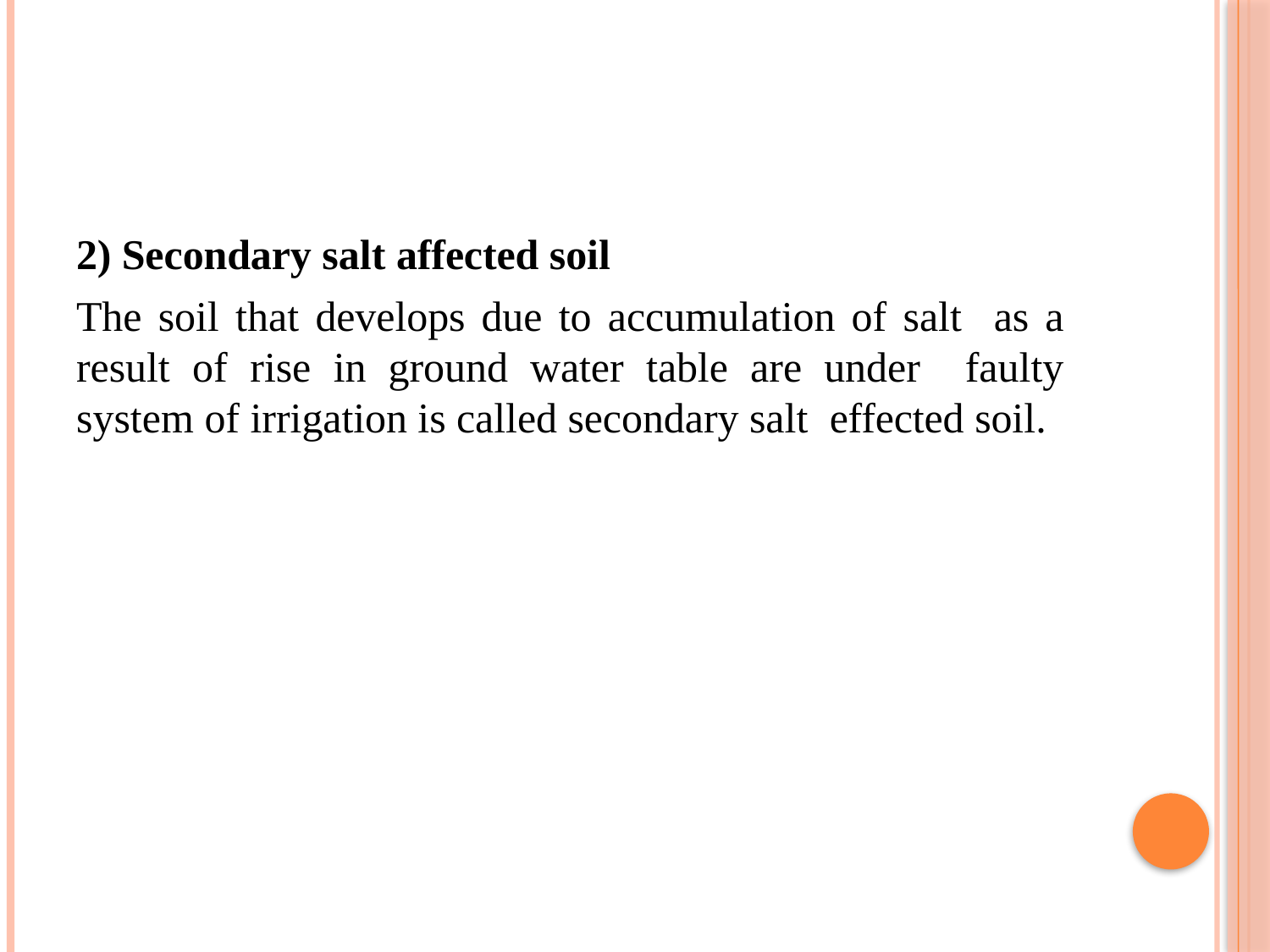

2) Secondary salt affected soil
The soil that develops due to accumulation of salt  as a result of rise in ground water table are under  faulty system of irrigation is called secondary salt  effected soil.